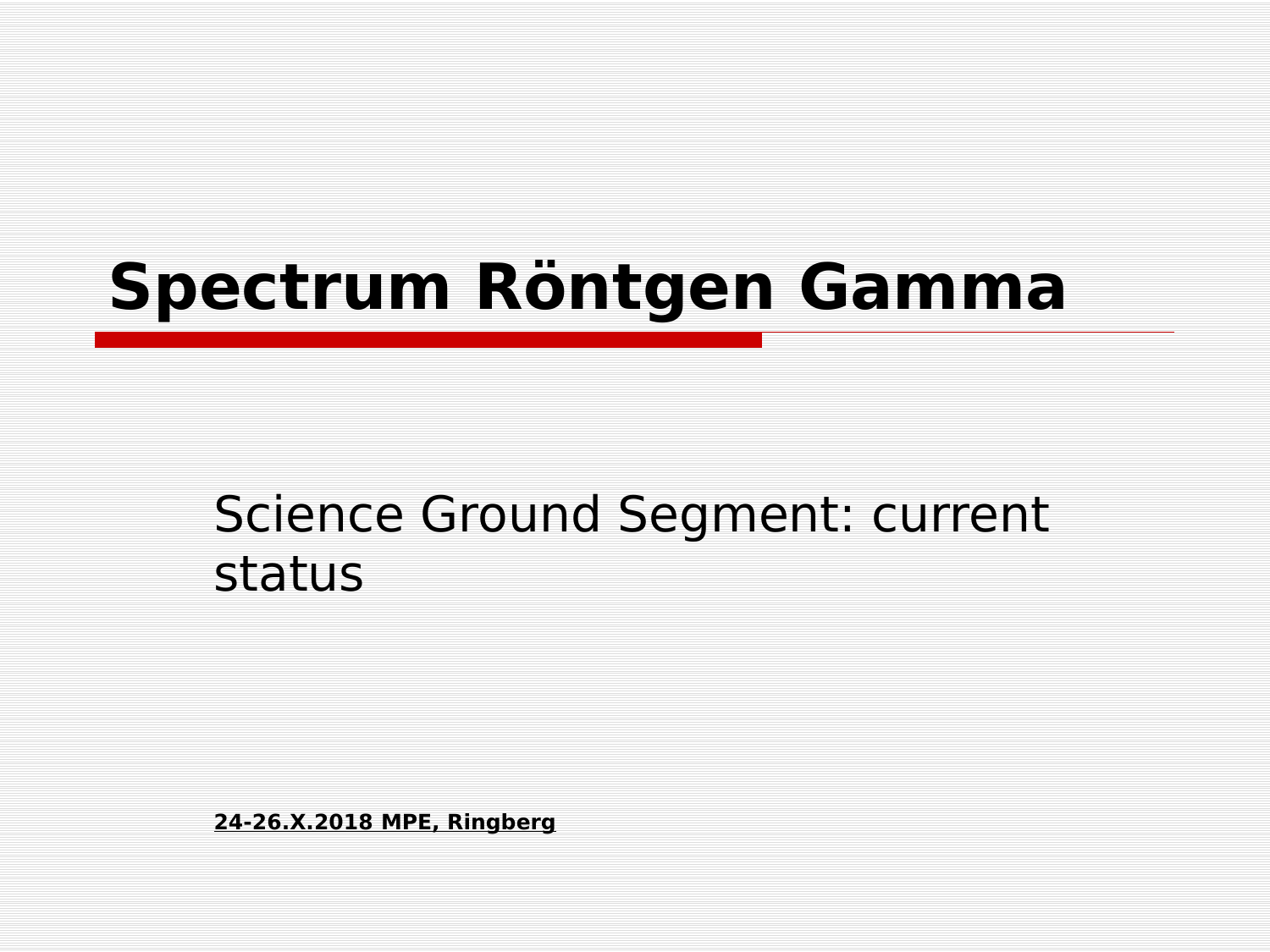

# Spectrum Röntgen Gamma
Science Ground Segment: current status

24-26.X.2018 MPE, Ringberg